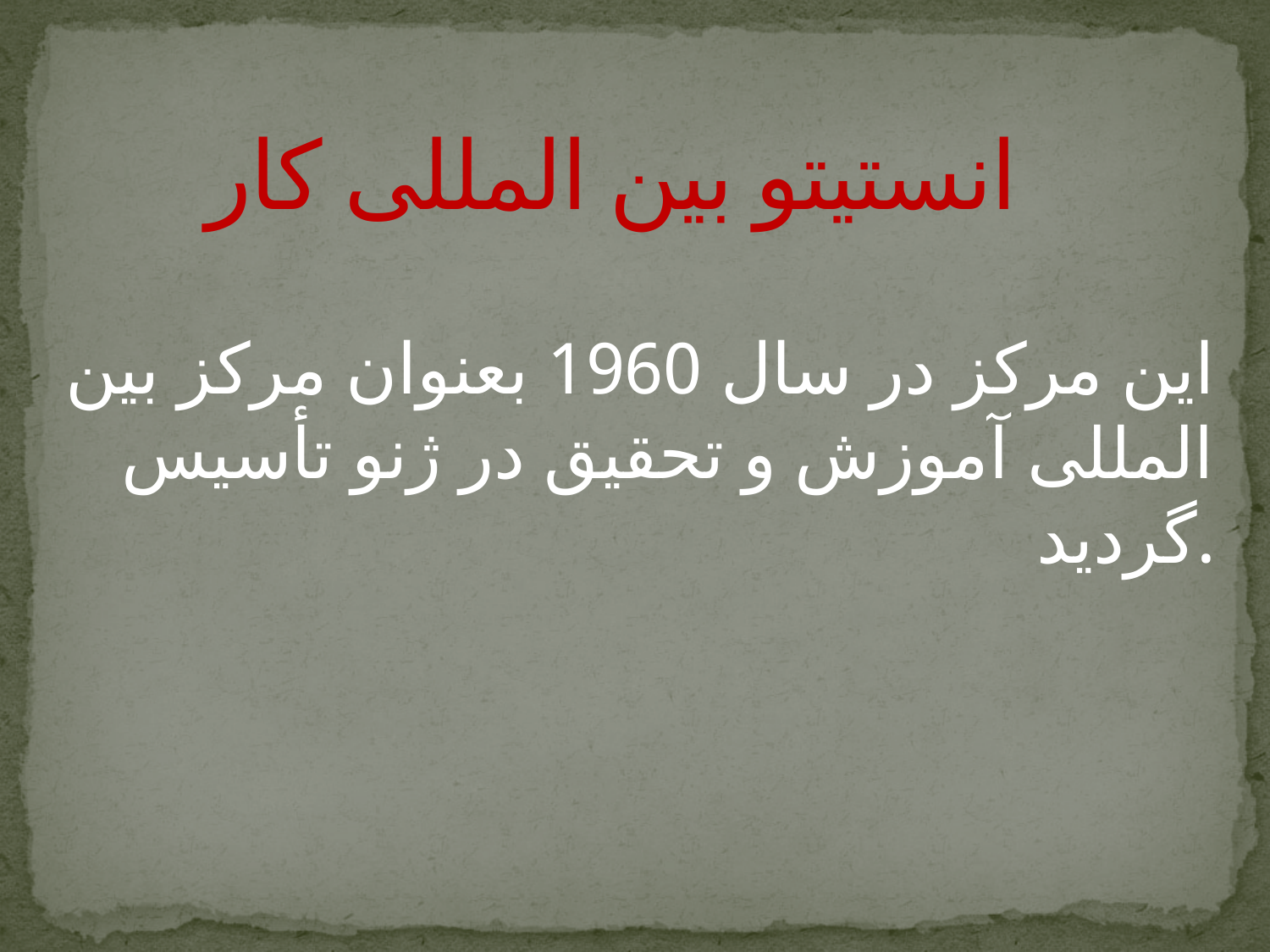

# انستیتو بین المللی کار
این مرکز در سال 1960 بعنوان مرکز بین المللی آموزش و تحقیق در ژنو تأسیس گردید.